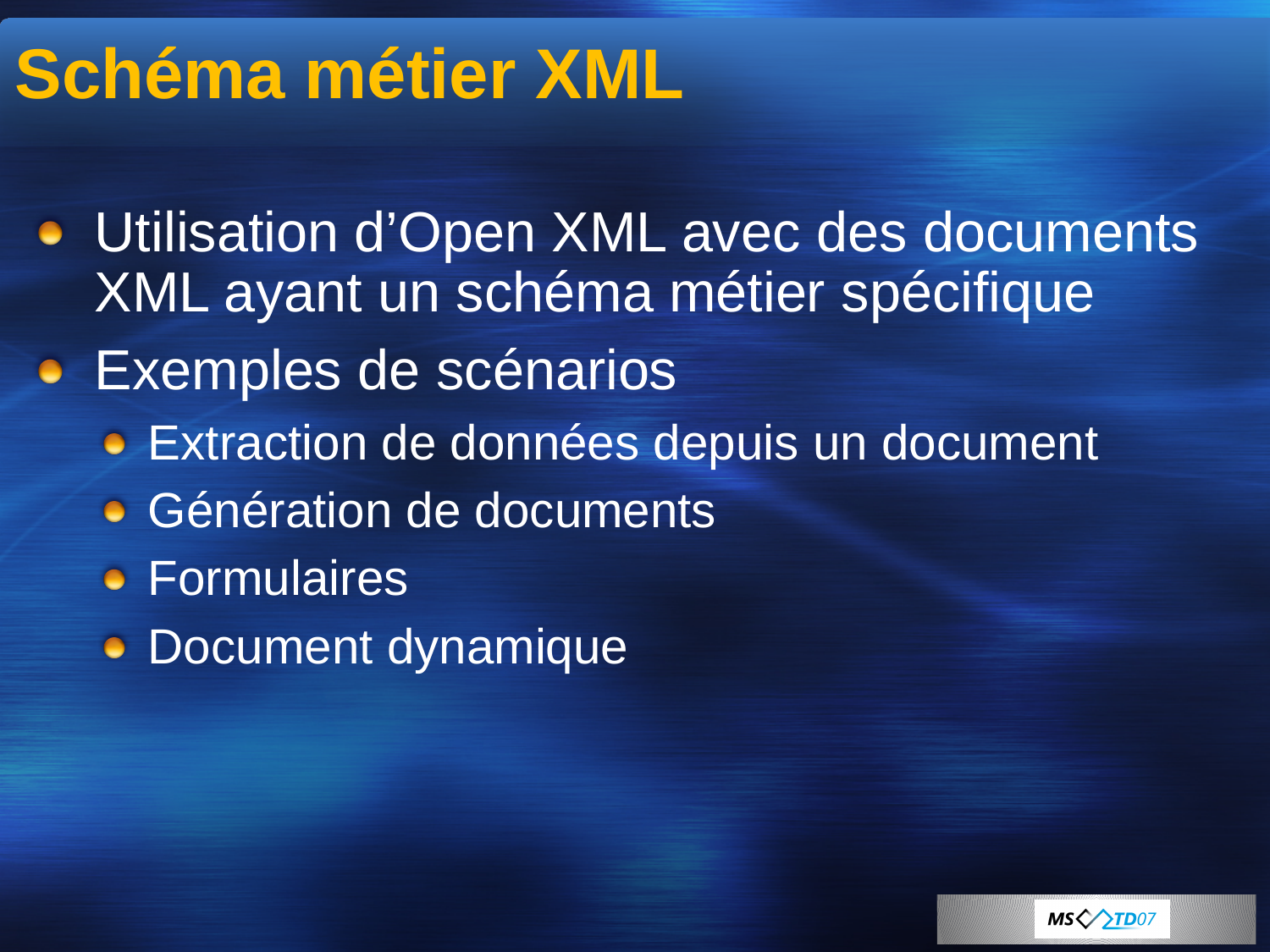

# Schéma métier XML
Utilisation d’Open XML avec des documents XML ayant un schéma métier spécifique
Exemples de scénarios
Extraction de données depuis un document
Génération de documents
Formulaires
Document dynamique